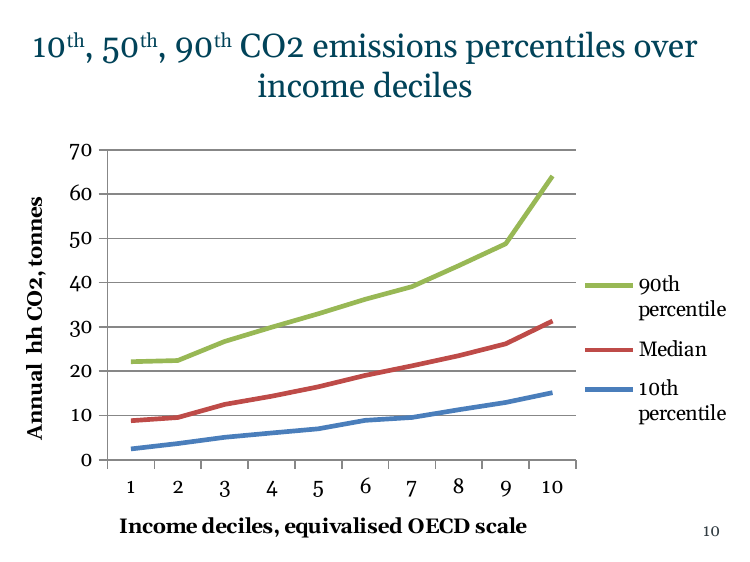

# 10th, 50th, 90th CO2 emissions percentiles over income deciles

### Chart

| Category | 90th percentile | Median | 10th percentile |
|---|---|---|---|
| 1 | 22.13773 | 8.81611 | 2.429519 |
| 2 | 22.39653 | 9.525801 | 3.643889 |
| 3 | 26.7097 | 12.48521 | 5.059224 |
| 4 | 29.92503 | 14.33402 | 6.030758 |
| 5 | 32.97772 | 16.46739 | 6.986043 |
| 6 | 36.24718 | 19.0465 | 8.89451 |
| 7 | 39.10583 | 21.19754 | 9.549511 |
| 8 | 43.8532 | 23.49141 | 11.29653 |
| 9 | 48.79026 | 26.17776 | 12.92927 |
| 10 | 64.09615 | 31.34252 | 15.14667 |
10